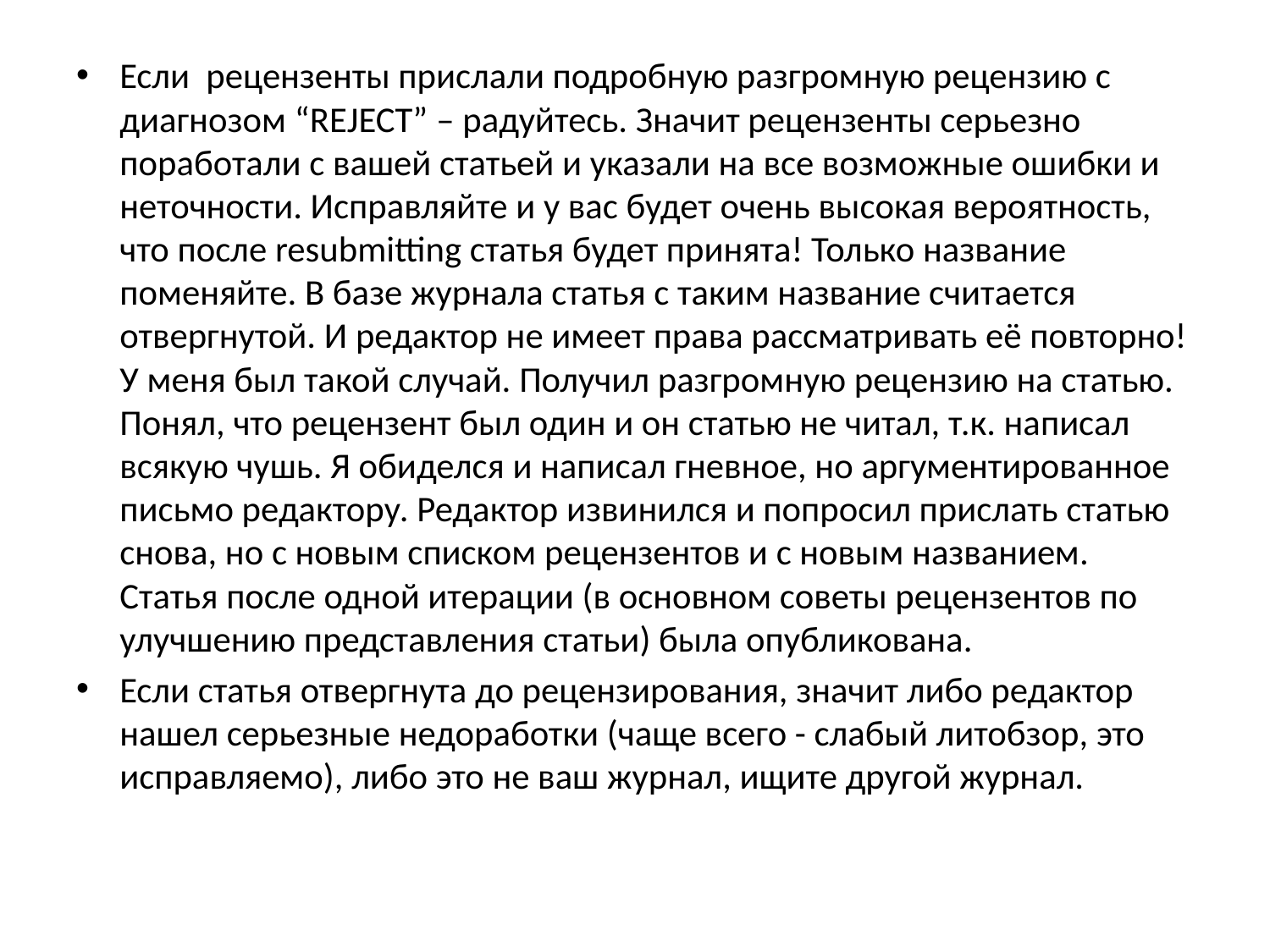

Если  рецензенты прислали подробную разгромную рецензию с диагнозом “REJECT” – радуйтесь. Значит рецензенты серьезно поработали с вашей статьей и указали на все возможные ошибки и неточности. Исправляйте и у вас будет очень высокая вероятность, что после resubmitting статья будет принята! Только название поменяйте. В базе журнала статья с таким название считается отвергнутой. И редактор не имеет права рассматривать её повторно! У меня был такой случай. Получил разгромную рецензию на статью. Понял, что рецензент был один и он статью не читал, т.к. написал всякую чушь. Я обиделся и написал гневное, но аргументированное письмо редактору. Редактор извинился и попросил прислать статью снова, но с новым списком рецензентов и с новым названием. Статья после одной итерации (в основном советы рецензентов по улучшению представления статьи) была опубликована.
Если статья отвергнута до рецензирования, значит либо редактор нашел серьезные недоработки (чаще всего - слабый литобзор, это исправляемо), либо это не ваш журнал, ищите другой журнал.